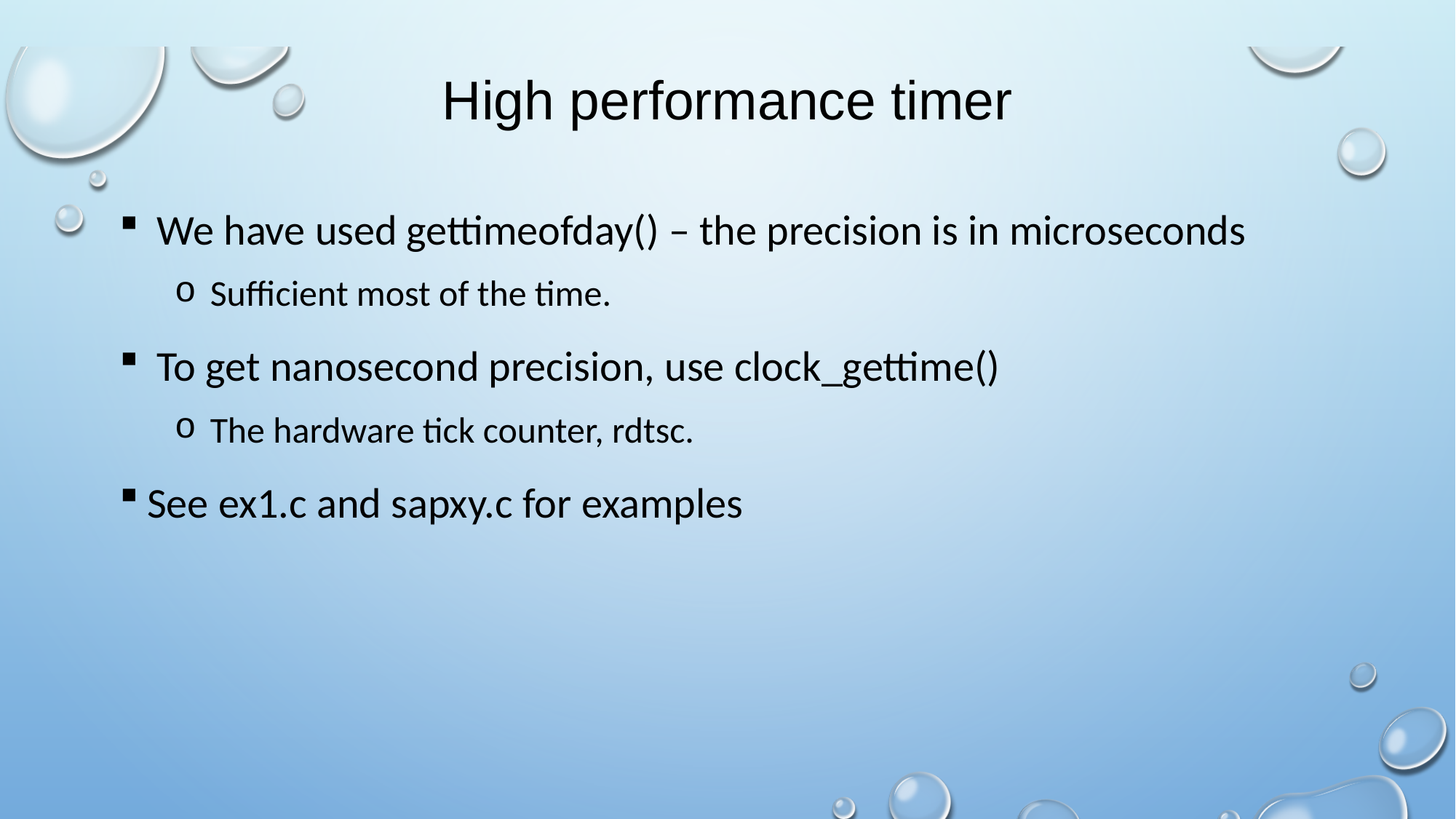

# High performance timer
 We have used gettimeofday() – the precision is in microseconds
 Sufficient most of the time.
 To get nanosecond precision, use clock_gettime()
 The hardware tick counter, rdtsc.
See ex1.c and sapxy.c for examples